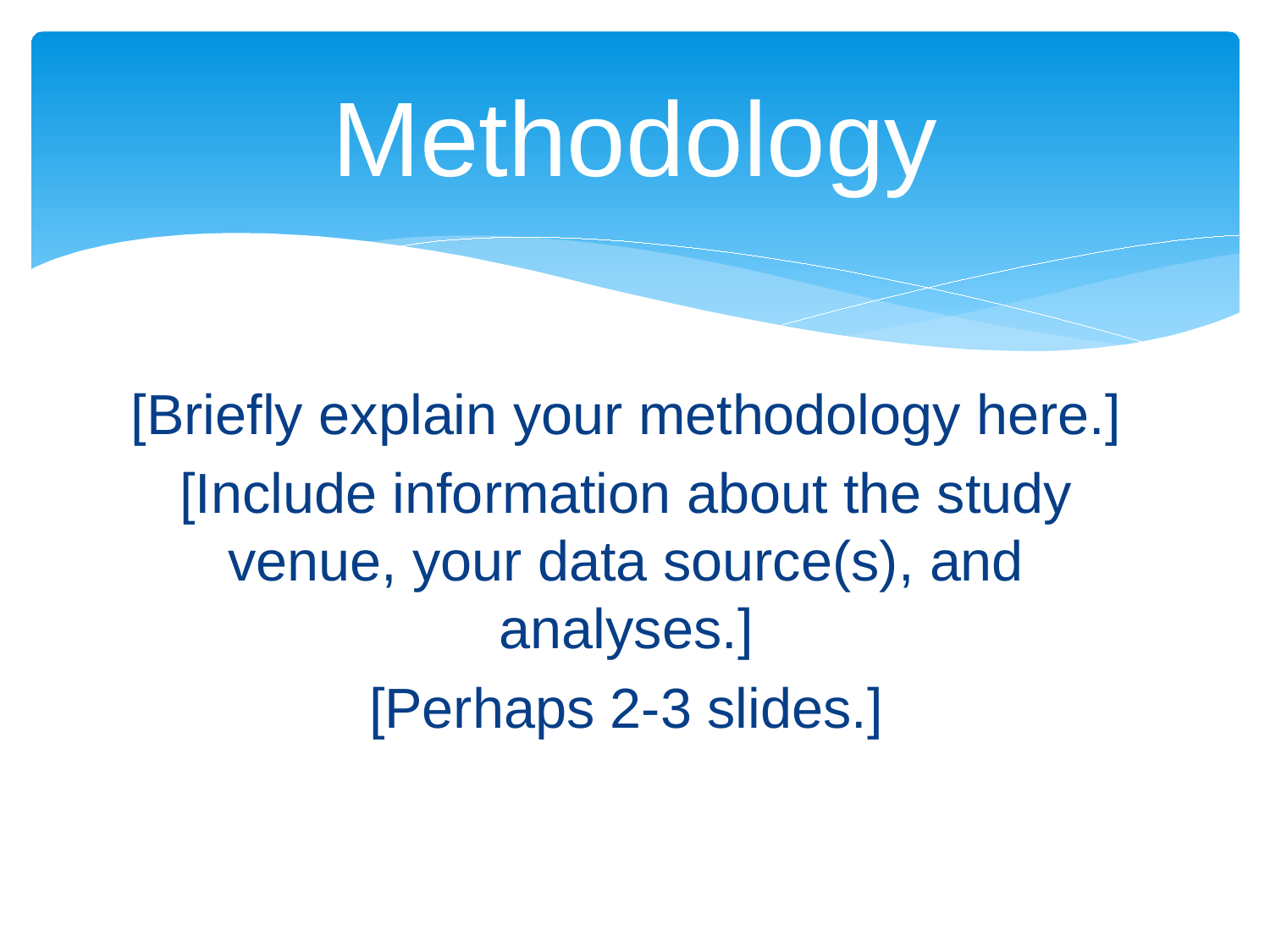

# Methodology
[Briefly explain your methodology here.]
[Include information about the study venue, your data source(s), and analyses.]
[Perhaps 2-3 slides.]